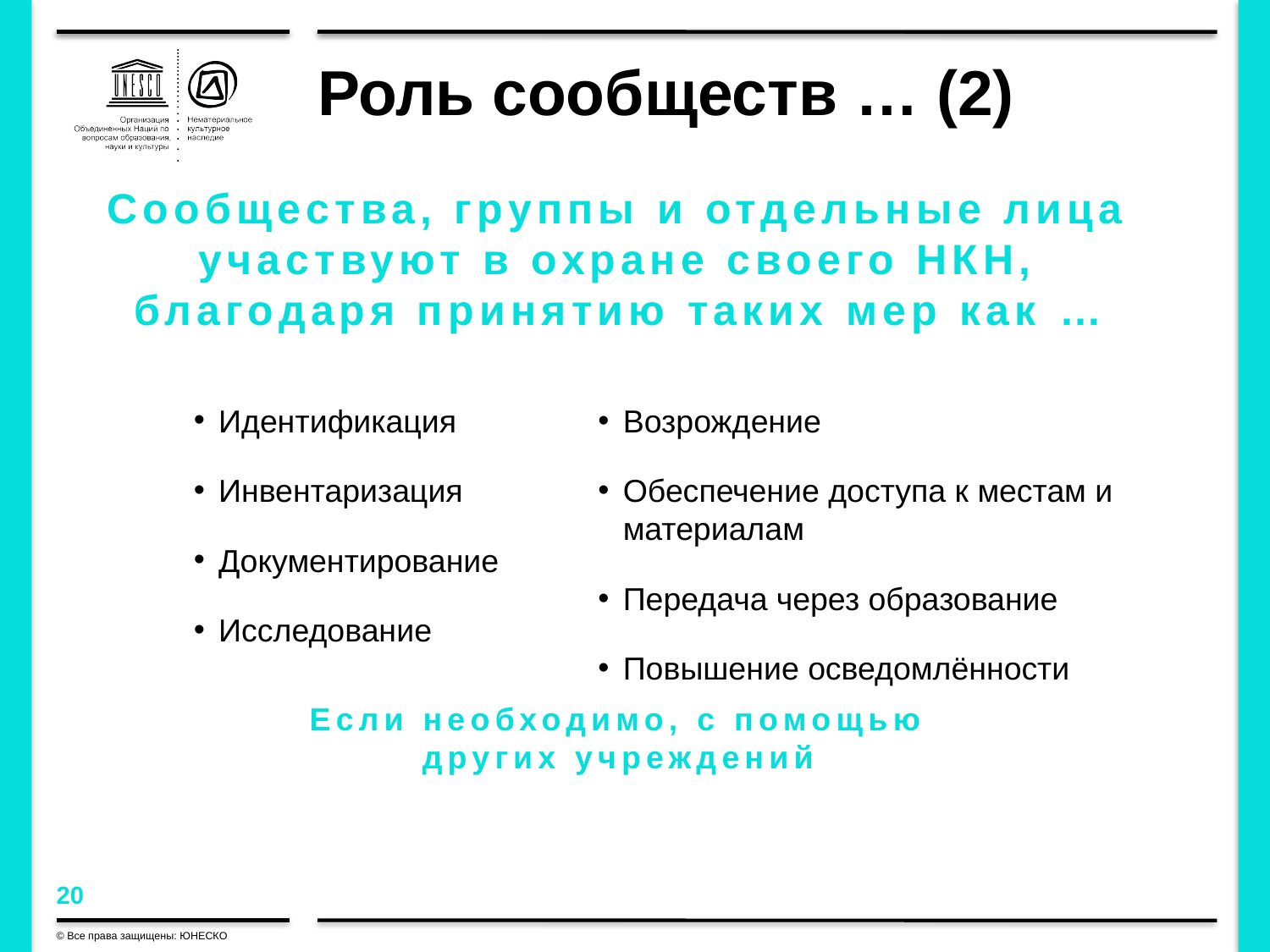

# Роль сообществ … (2)
Сообщества, группы и отдельные лица участвуют в охране своего НКН, благодаря принятию таких мер как …
Идентификация
Инвентаризация
Документирование
Исследование
Возрождение
Обеспечение доступа к местам и материалам
Передача через образование
Повышение осведомлённости
Если необходимо, с помощью других учреждений

© Все права защищены: ЮНЕСКО